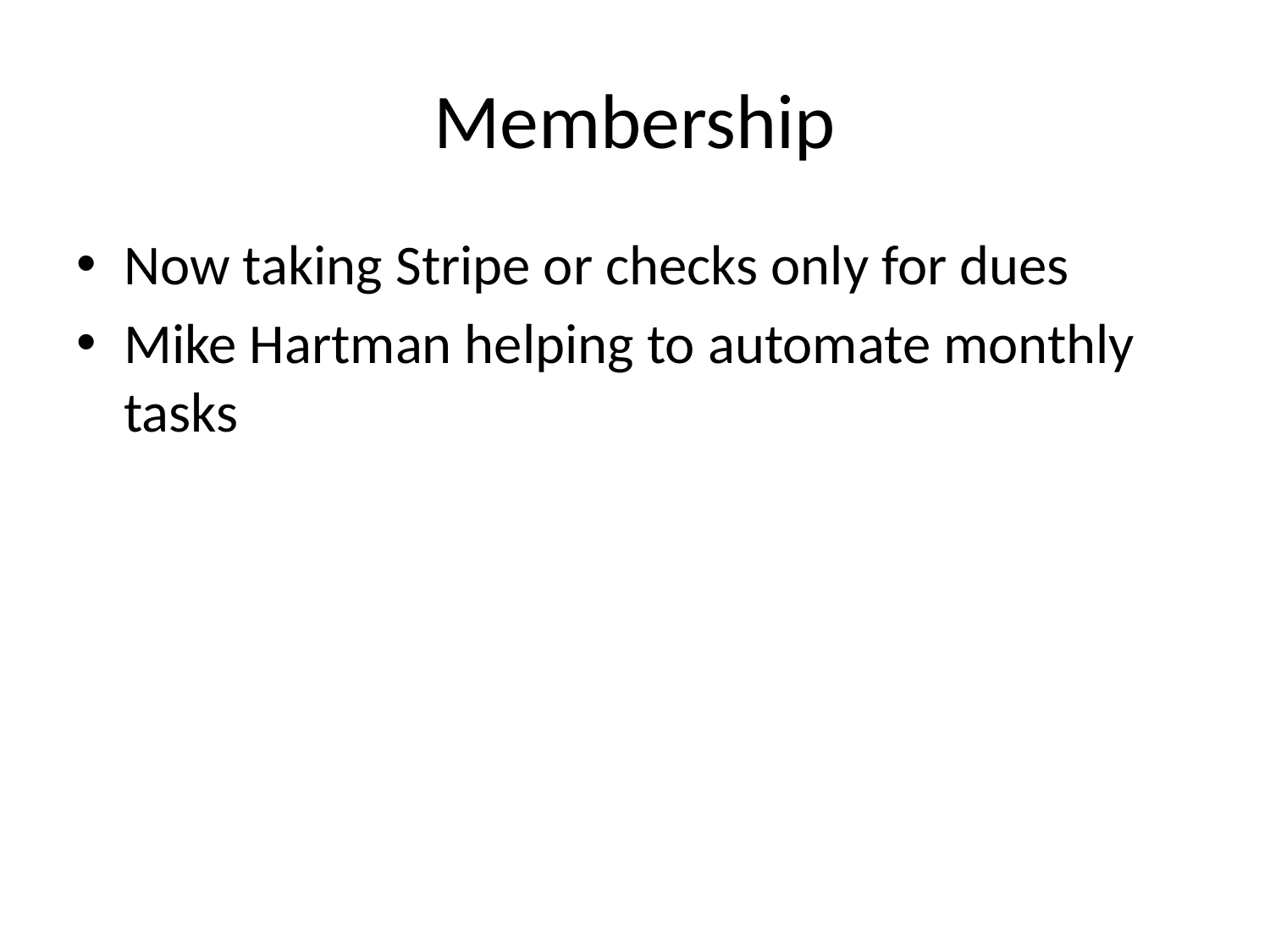

# Membership
Now taking Stripe or checks only for dues
Mike Hartman helping to automate monthly tasks